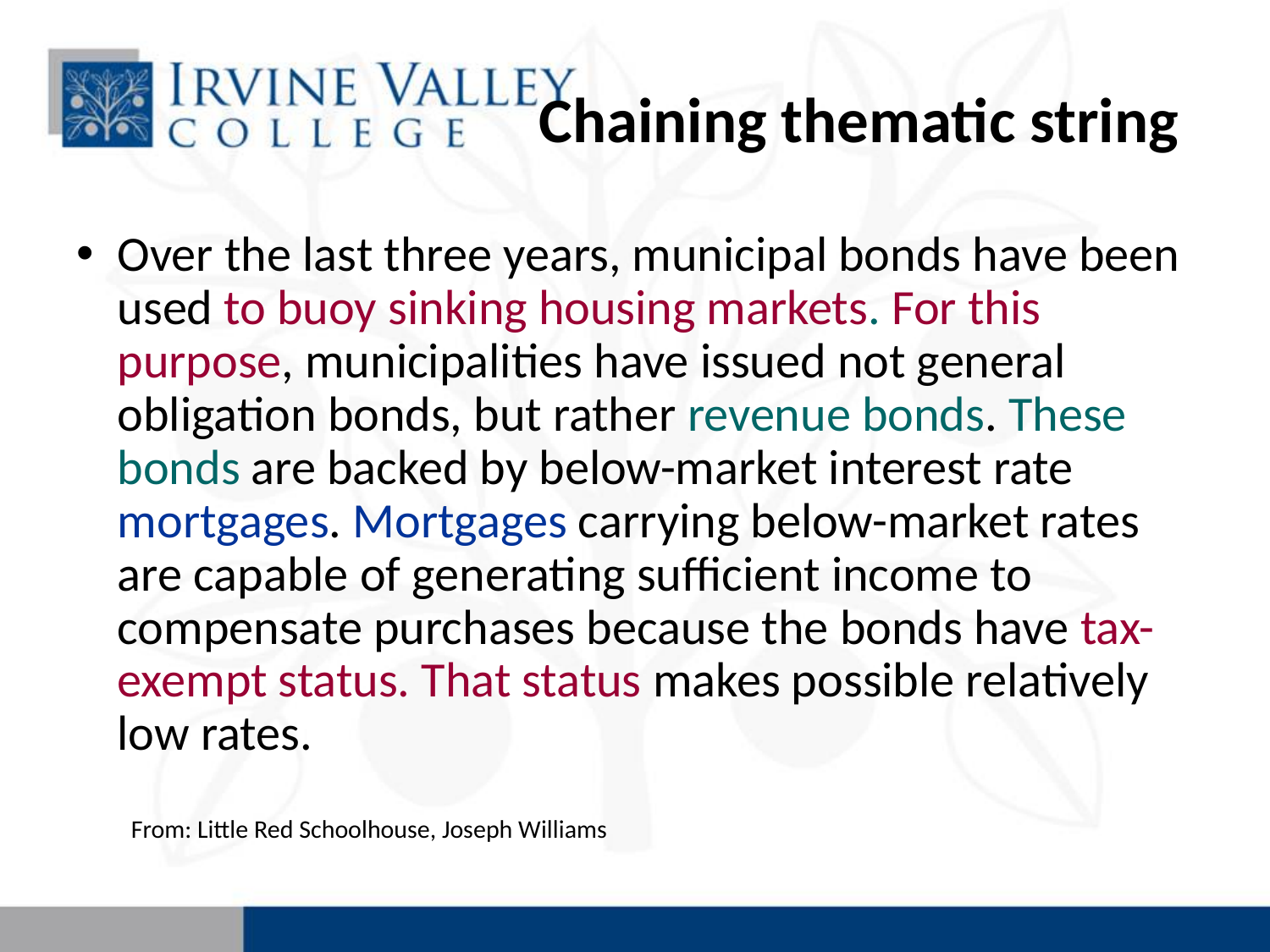

# Chaining thematic string
Over the last three years, municipal bonds have been used to buoy sinking housing markets. For this purpose, municipalities have issued not general obligation bonds, but rather revenue bonds. These bonds are backed by below-market interest rate mortgages. Mortgages carrying below-market rates are capable of generating sufficient income to compensate purchases because the bonds have tax-exempt status. That status makes possible relatively low rates.

From: Little Red Schoolhouse, Joseph Williams